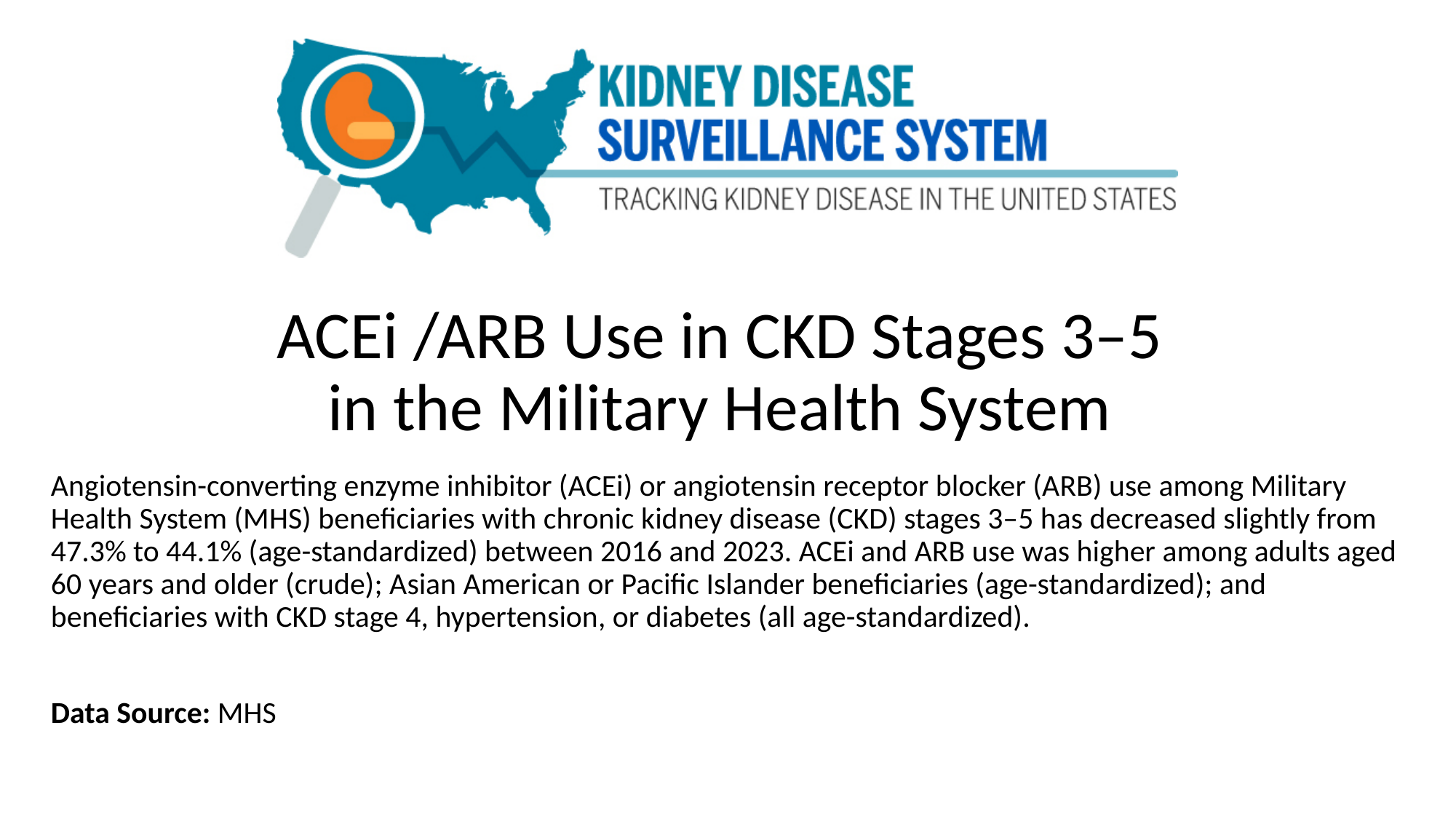

# ACEi /ARB Use in CKD Stages 3–5 in the Military Health System
Angiotensin-converting enzyme inhibitor (ACEi) or angiotensin receptor blocker (ARB) use among Military Health System (MHS) beneficiaries with chronic kidney disease (CKD) stages 3–5 has decreased slightly from 47.3% to 44.1% (age-standardized) between 2016 and 2023. ACEi and ARB use was higher among adults aged 60 years and older (crude); Asian American or Pacific Islander beneficiaries (age-standardized); and beneficiaries with CKD stage 4, hypertension, or diabetes (all age-standardized).

Data Source: MHS